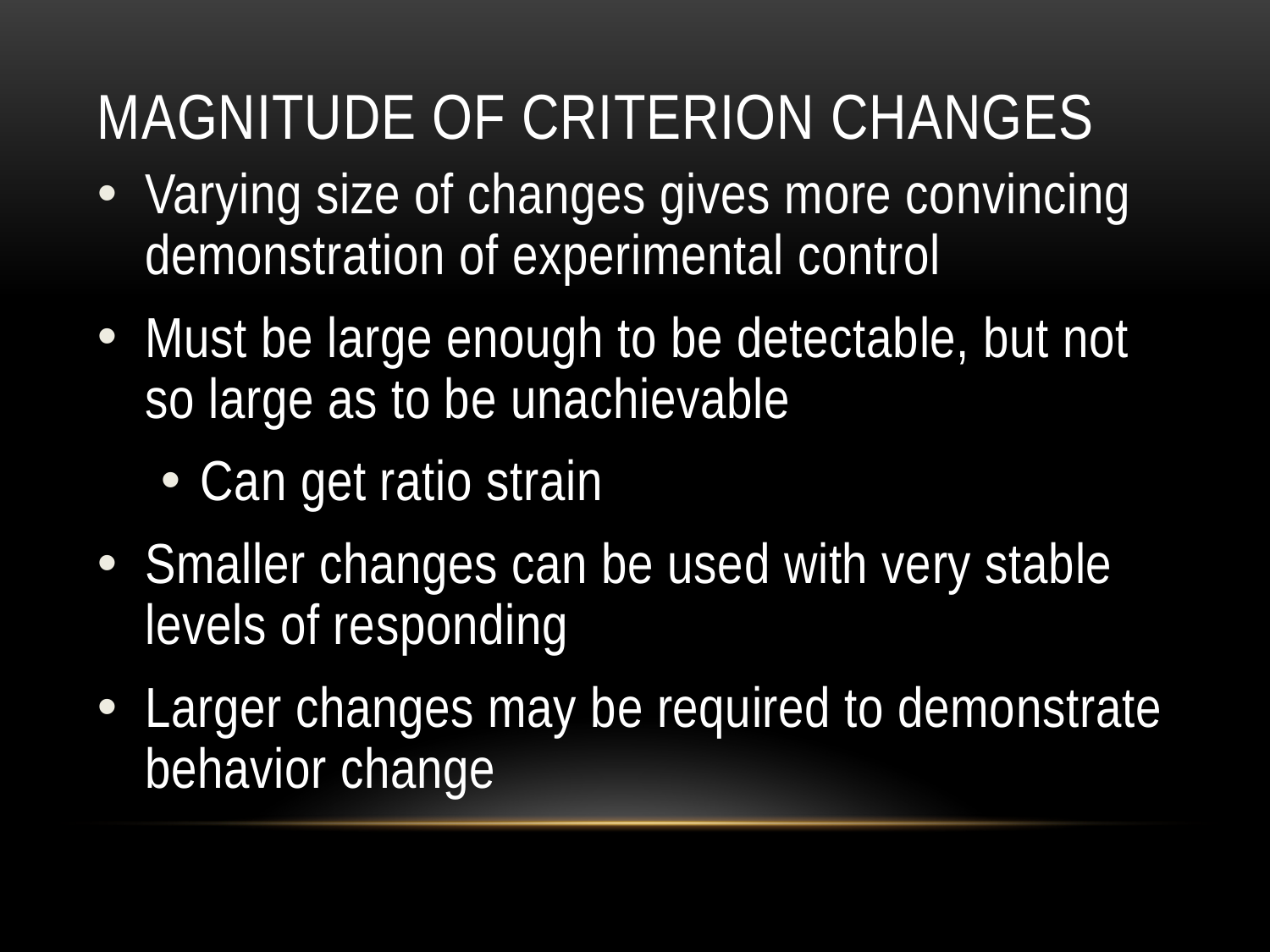

# Magnitude of Criterion Changes
Varying size of changes gives more convincing demonstration of experimental control
Must be large enough to be detectable, but not so large as to be unachievable
Can get ratio strain
Smaller changes can be used with very stable levels of responding
Larger changes may be required to demonstrate behavior change